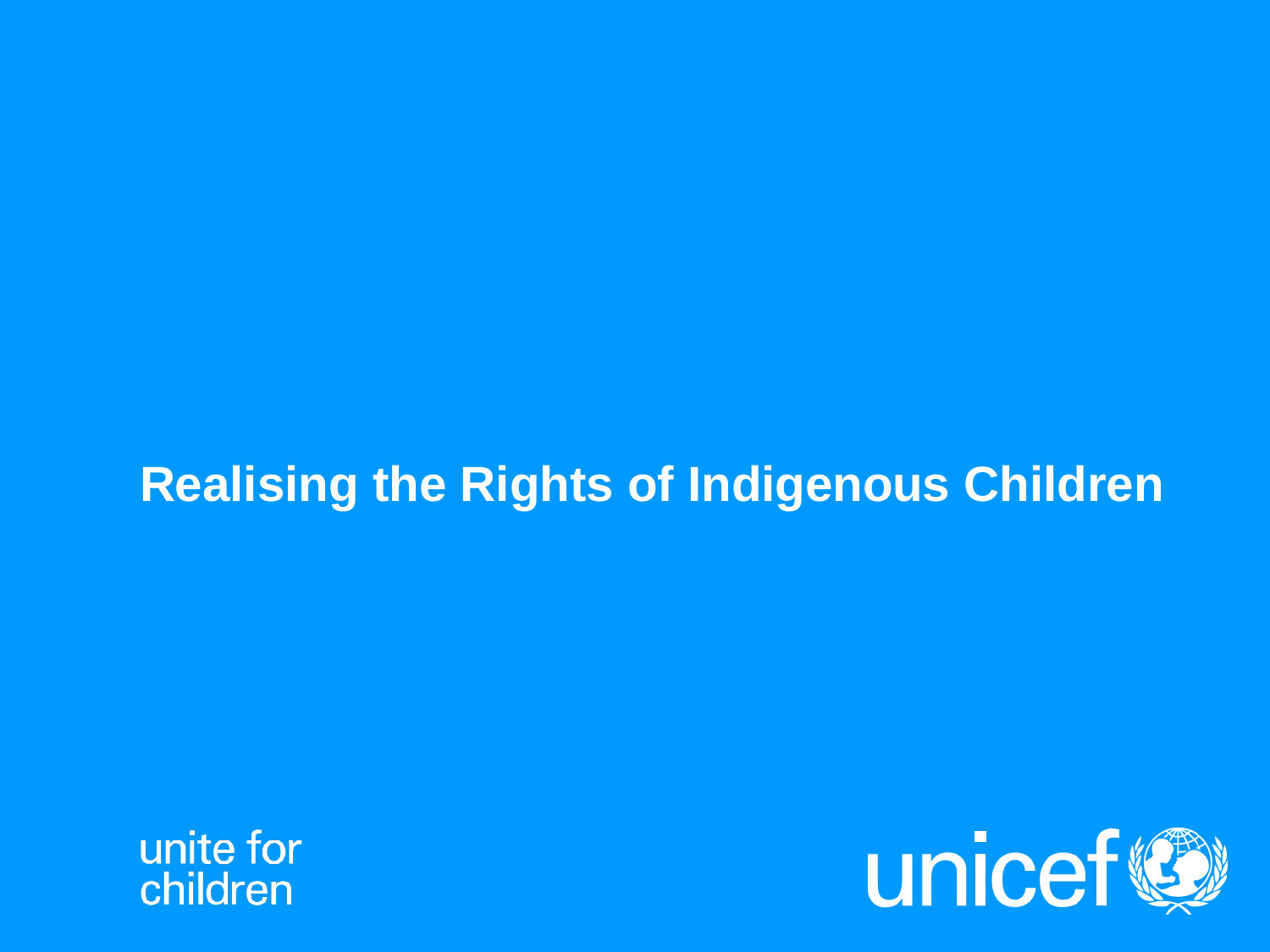

# Realising the Rights of Indigenous Children